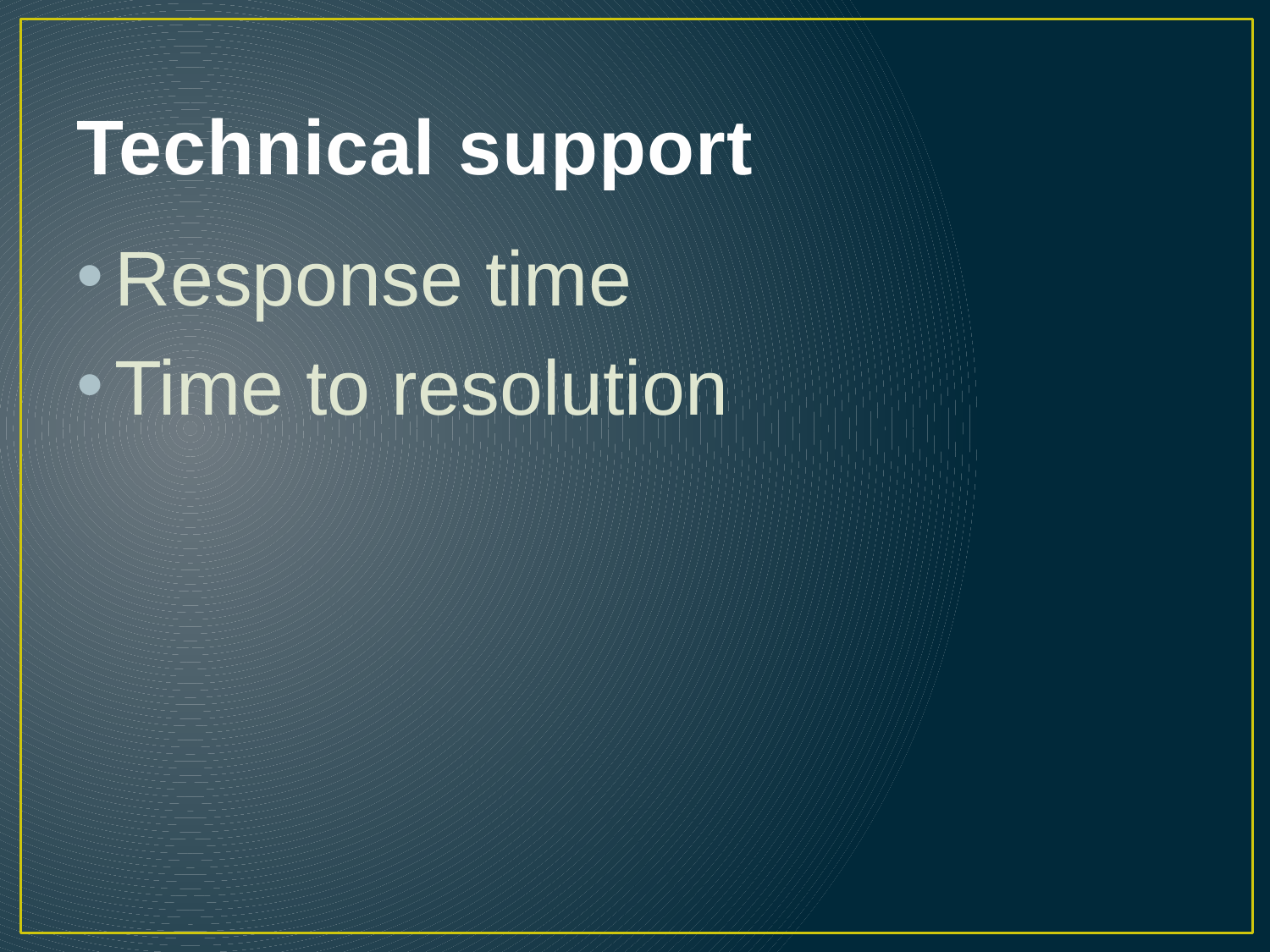

# Technical support
Response time
Time to resolution